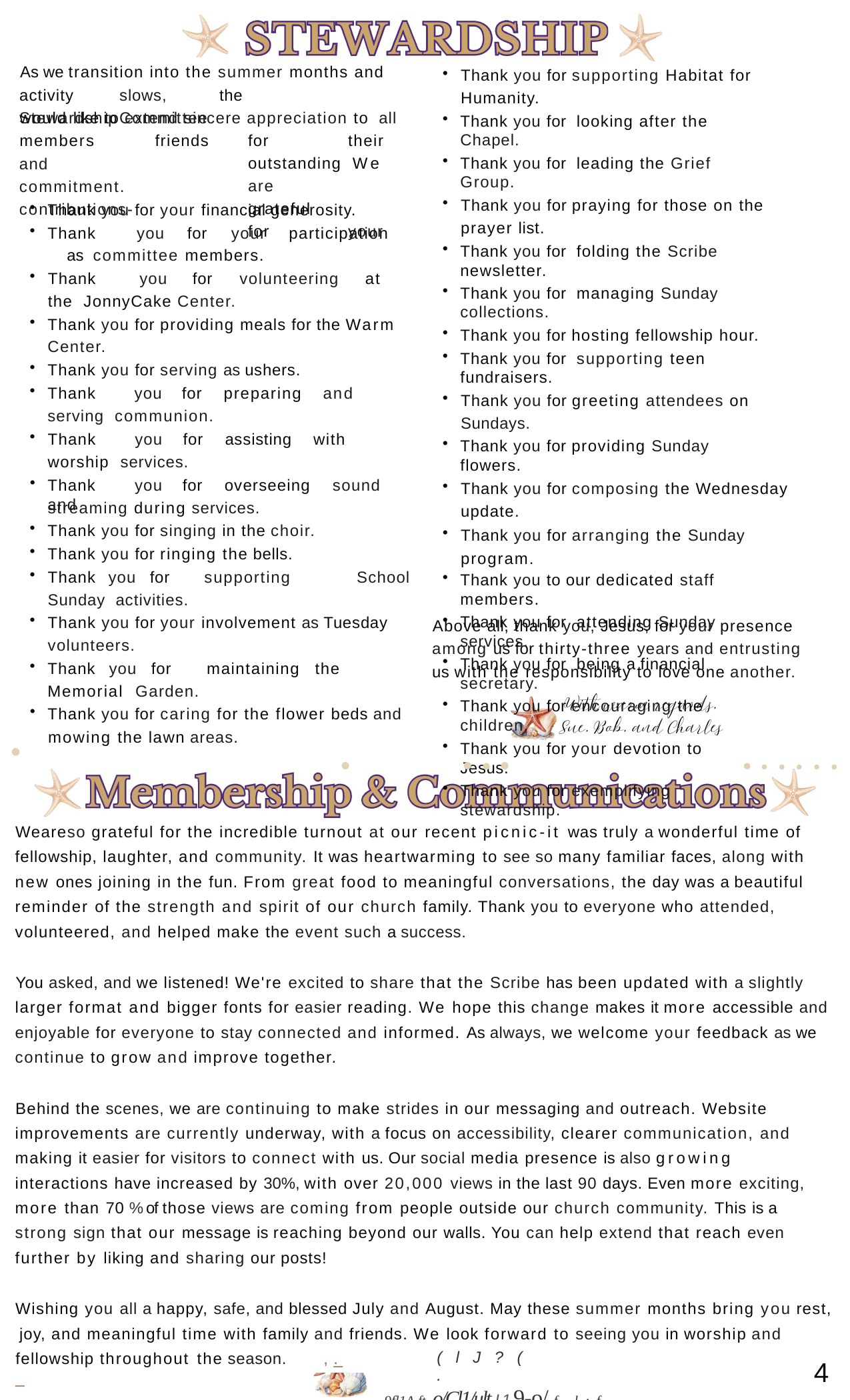

As we transition into the summer months and  activity	slows,	the	Stewardship	Committee
Thank you for supporting Habitat for  Humanity.
Thank you for  looking after the Chapel.
Thank you for  leading the Grief Group.
Thank you for praying for those on the  prayer list.
Thank you for  folding the Scribe newsletter.
Thank you for  managing Sunday collections.
Thank you for hosting fellowship hour.
Thank you for  supporting teen fundraisers.
Thank you for greeting attendees on  Sundays.
Thank you for providing Sunday flowers.
Thank you for composing the Wednesday  update.
Thank you for arranging the Sunday  program.
Thank you to our dedicated staff members.
Thank you for  attending Sunday services.
Thank you for  being a financial secretary.
Thank you for encouraging the children.
Thank you for your devotion to Jesus.
Thank you for exemplifying stewardship.
would like to extend sincere appreciation to all
members	and  commitment.  contributions-
friends	for	their	outstanding  We	are		grateful		for	your
Thank you for your financial generosity.
Thank	you	for	your	participation	as  committee members.
Thank	you	for	volunteering	at	the  JonnyCake Center.
Thank you for providing meals for the Warm  Center.
Thank you for serving as ushers.
Thank	you	for	preparing	and	serving  communion.
Thank	you	for	assisting	with	worship  services.
Thank	you	for	overseeing	sound	and
streaming during services.
Thank you for singing in the choir.
Thank you for ringing the bells.
Thank  you  for	supporting Sunday  activities.
School
Thank you for your involvement as Tuesday  volunteers.
Thank  you  for	maintaining	the Memorial  Garden.
Thank you for caring for the flower beds and
Above all, thank you, Jesus, for your presence  among us for thirty-three years and entrusting  us with the responsibility to love one another.

mowing the lawn areas.
•
•	• • •	• •••••

Weareso grateful for the incredible turnout at our recent picnic-it was truly a wonderful time of  fellowship, laughter, and community. It was heartwarming to see so many familiar faces, along with  new ones joining in the fun. From great food to meaningful conversations, the day was a beautiful  reminder of the strength and spirit of our church family. Thank you to everyone who attended,  volunteered, and helped make the event such a success.

You asked, and we listened! We're excited to share that the Scribe has been updated with a slightly  larger format and bigger fonts for easier reading. We hope this change makes it more accessible and  enjoyable for everyone to stay connected and informed. As always, we welcome your feedback as we  continue to grow and improve together.

Behind the scenes, we are continuing to make strides in our messaging and outreach. Website  improvements are currently underway, with a focus on accessibility, clearer communication, and  making it easier for visitors to connect with us. Our social media presence is also growing­  interactions have increased by 30%, with over 20,000 views in the last 90 days. Even more exciting,  more than 70 % of those views are coming from people outside our church community. This is a  strong sign that our message is reaching beyond our walls. You can help extend that reach even  further by liking and sharing our posts!

Wishing you all a happy, safe, and blessed July and August. May these summer months bring you rest,  joy, and meaningful time with family and friends. We look forward to seeing you in worship and
fellowship throughout the season.	, ._ _
(lJ?(	.
9fl1A,ft, o/Cl1/ult L1 9-o/ f l;f
4